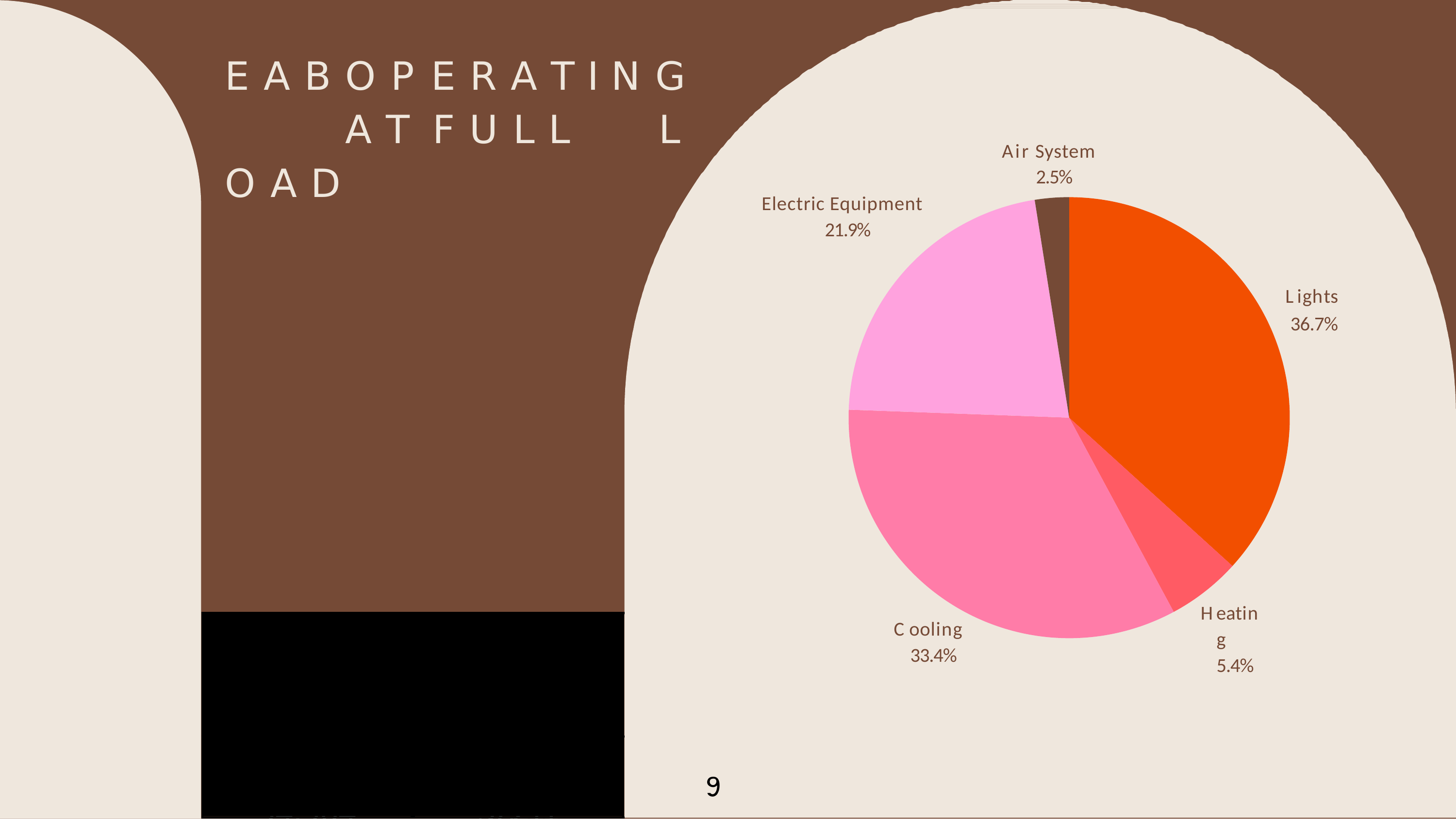

# E A B	O P E R A T I N G	A T  F U L L	L O A D
Air System  2.5%
Electric Equipment  21.9%
Lights  36.7%
Heating  5.4%

Cooling  33.4%
Total
kWh/year

54,964
Total Cost
NIS/year

37,211
9